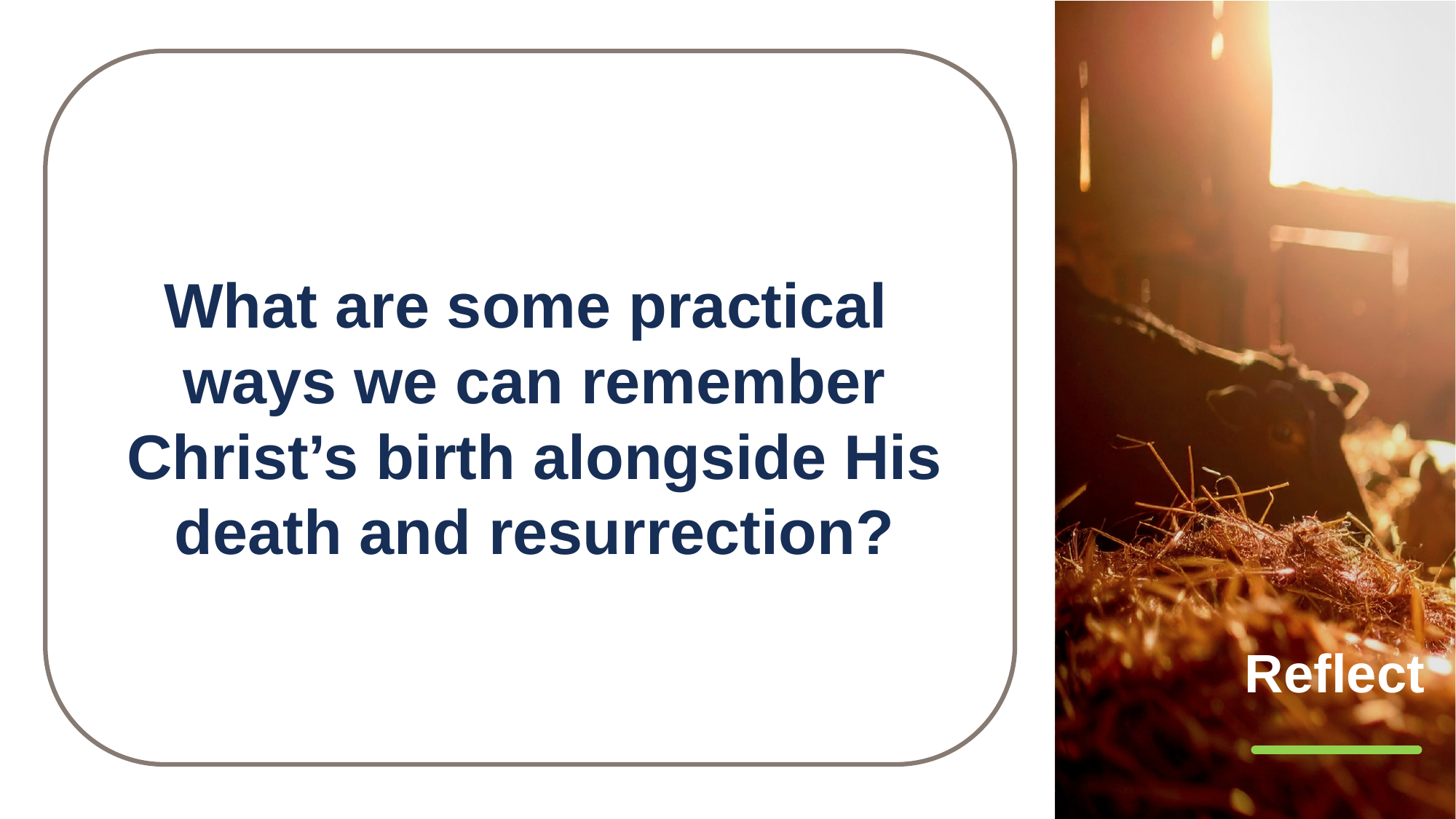

What are some practical
ways we can remember Christ’s birth alongside His death and resurrection?
# Reflect